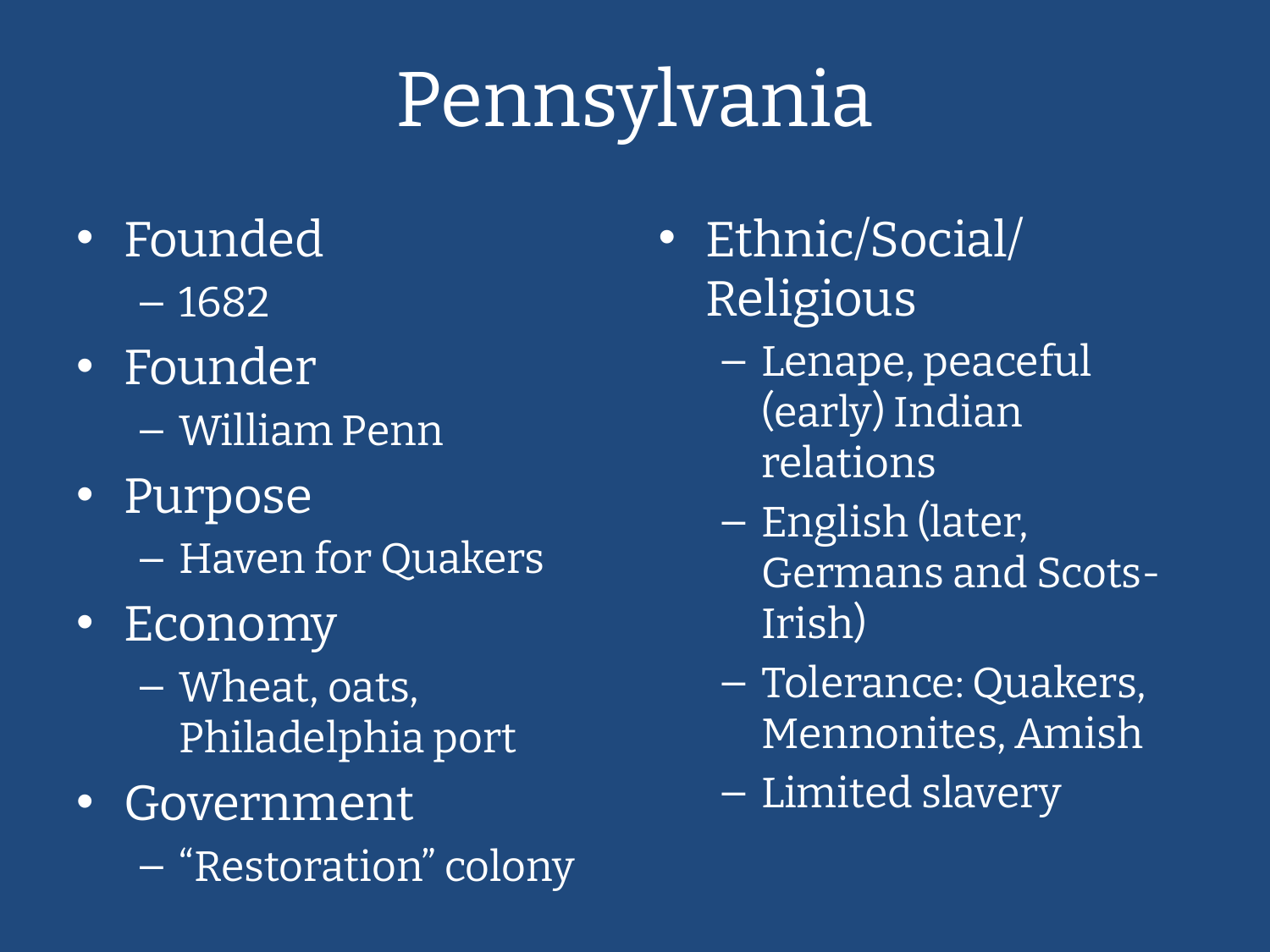

# Pennsylvania
Founded
1682
Founder
William Penn
Purpose
Haven for Quakers
Economy
Wheat, oats, Philadelphia port
Government
“Restoration” colony
Ethnic/Social/Religious
Lenape, peaceful (early) Indian relations
English (later, Germans and Scots-Irish)
Tolerance: Quakers, Mennonites, Amish
Limited slavery